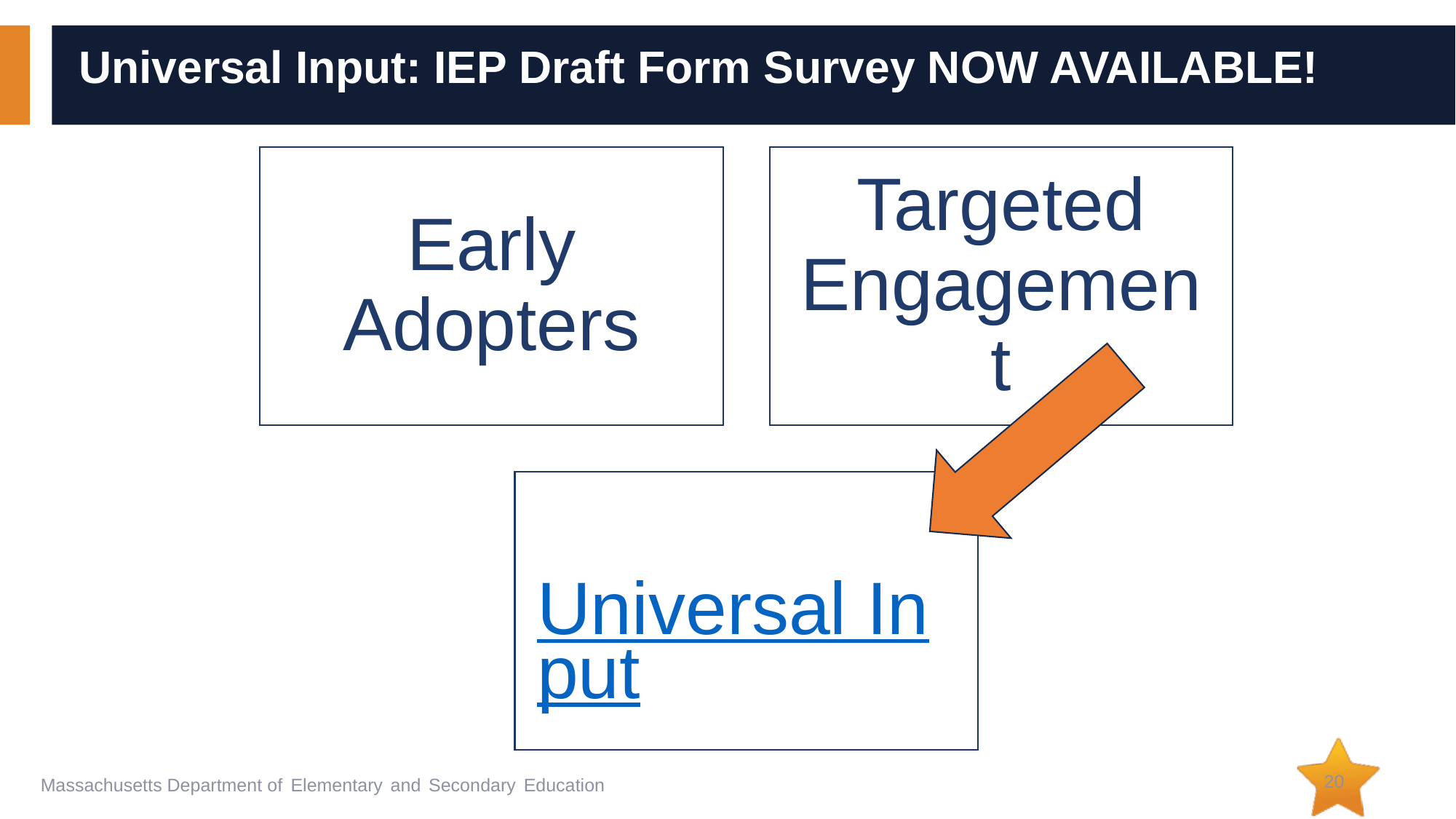

# Universal Input: IEP Draft Form Survey NOW AVAILABLE!
Early Adopters
Targeted Engagement
Universal Input

20